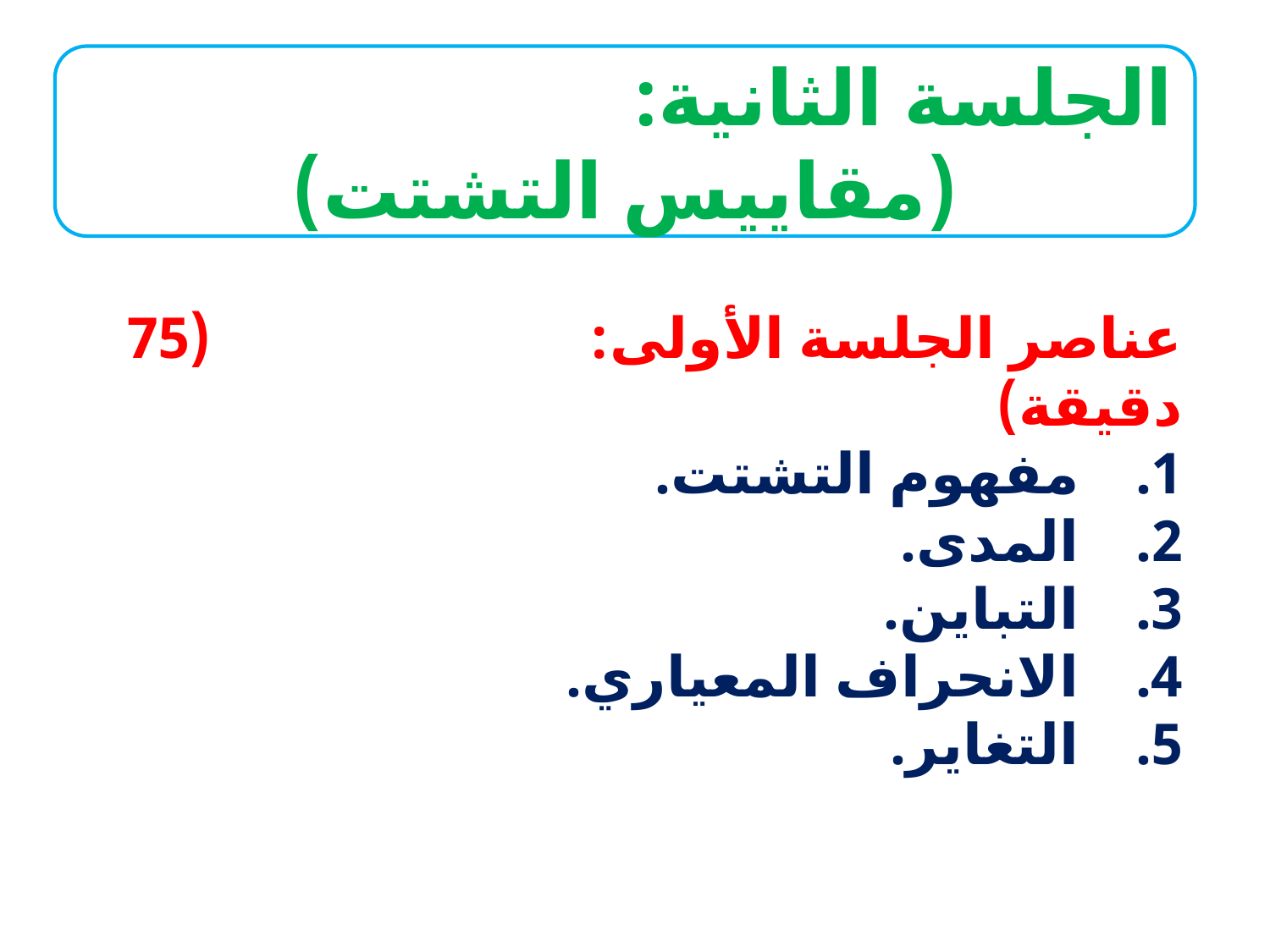

الجلسة الثانية:
(مقاييس التشتت)
عناصر الجلسة الأولى:                          (75 دقيقة)
مفهوم التشتت.
المدى.
التباين.
الانحراف المعياري.
التغاير.